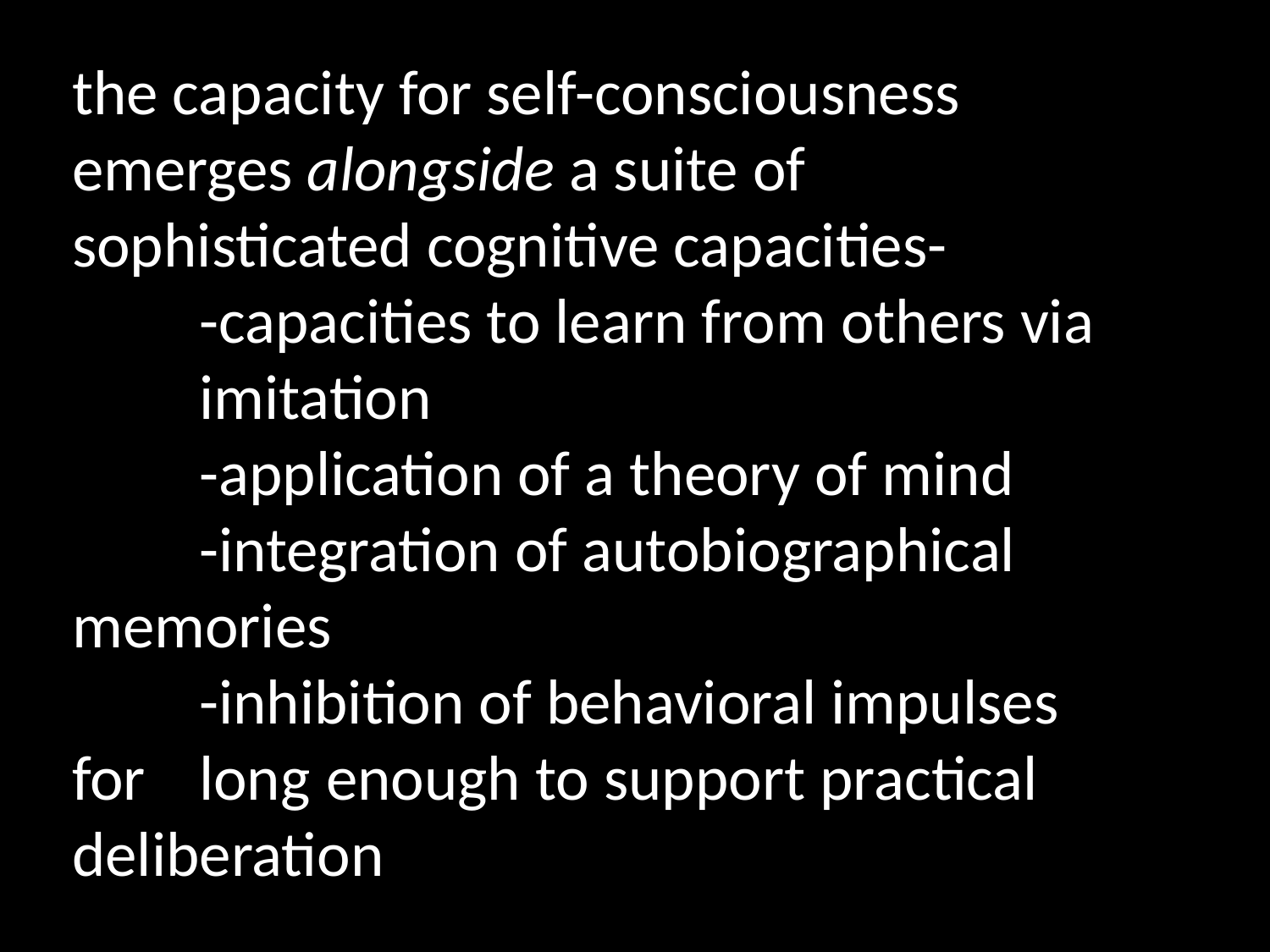

the capacity for self-consciousness emerges alongside a suite of sophisticated cognitive capacities-
	-capacities to learn from others via 	imitation
	-application of a theory of mind
	-integration of autobiographical 	memories
	-inhibition of behavioral impulses for 	long 	enough to support practical 	deliberation